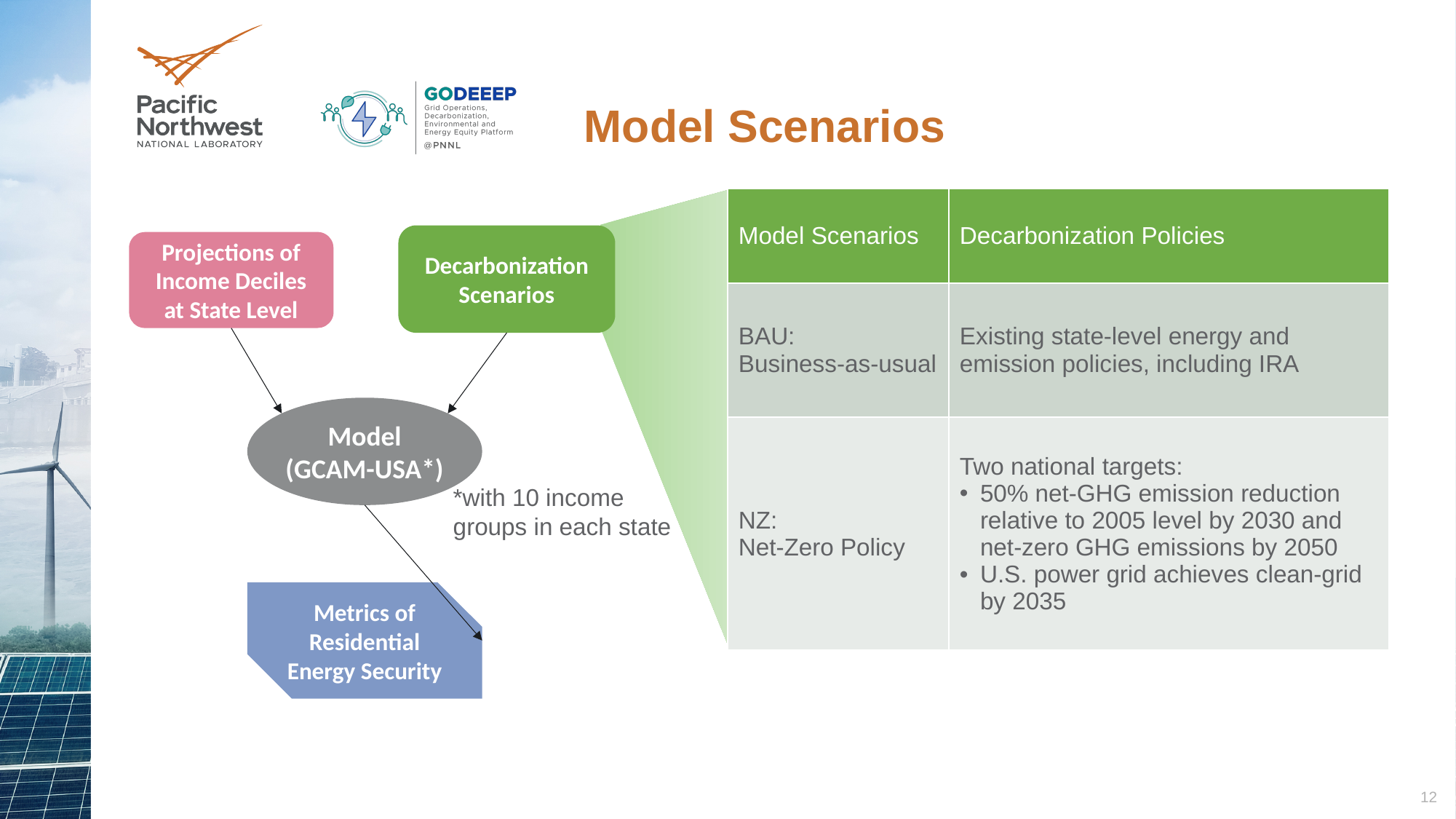

# Model Scenarios
| Model Scenarios | Decarbonization Policies |
| --- | --- |
| BAU: Business-as-usual | Existing state-level energy and emission policies, including IRA |
| NZ: Net-Zero Policy | Two national targets: 50% net-GHG emission reduction relative to 2005 level by 2030 and net-zero GHG emissions by 2050 U.S. power grid achieves clean-grid by 2035 |

Decarbonization Scenarios
Projections of Income Deciles at State Level
Model
(GCAM-USA*)
*with 10 income groups in each state
Metrics of Residential Energy Security
12